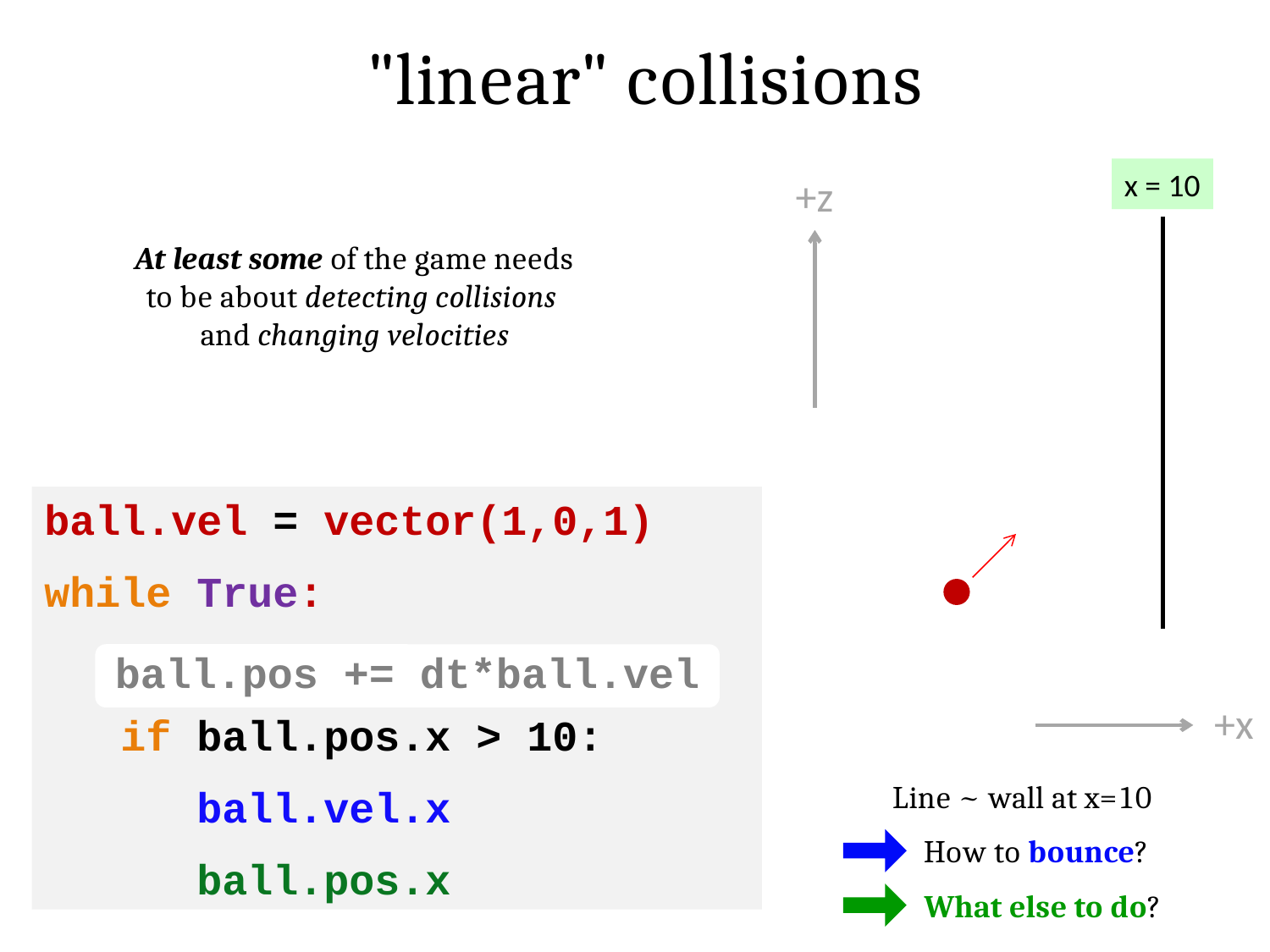

"linear" collisions
x = 10
+z
At least some of the game needs to be about detecting collisions  and changing velocities
ball.vel = vector(1,0,1)
while True:
   ball.pos += dt*ball.vel
   if ball.pos.x > 10:
      ball.vel.x
      ball.pos.x

   ball.pos += dt*ball.vel

+x
Line ~ wall at x=10
How to bounce?

What else to do?